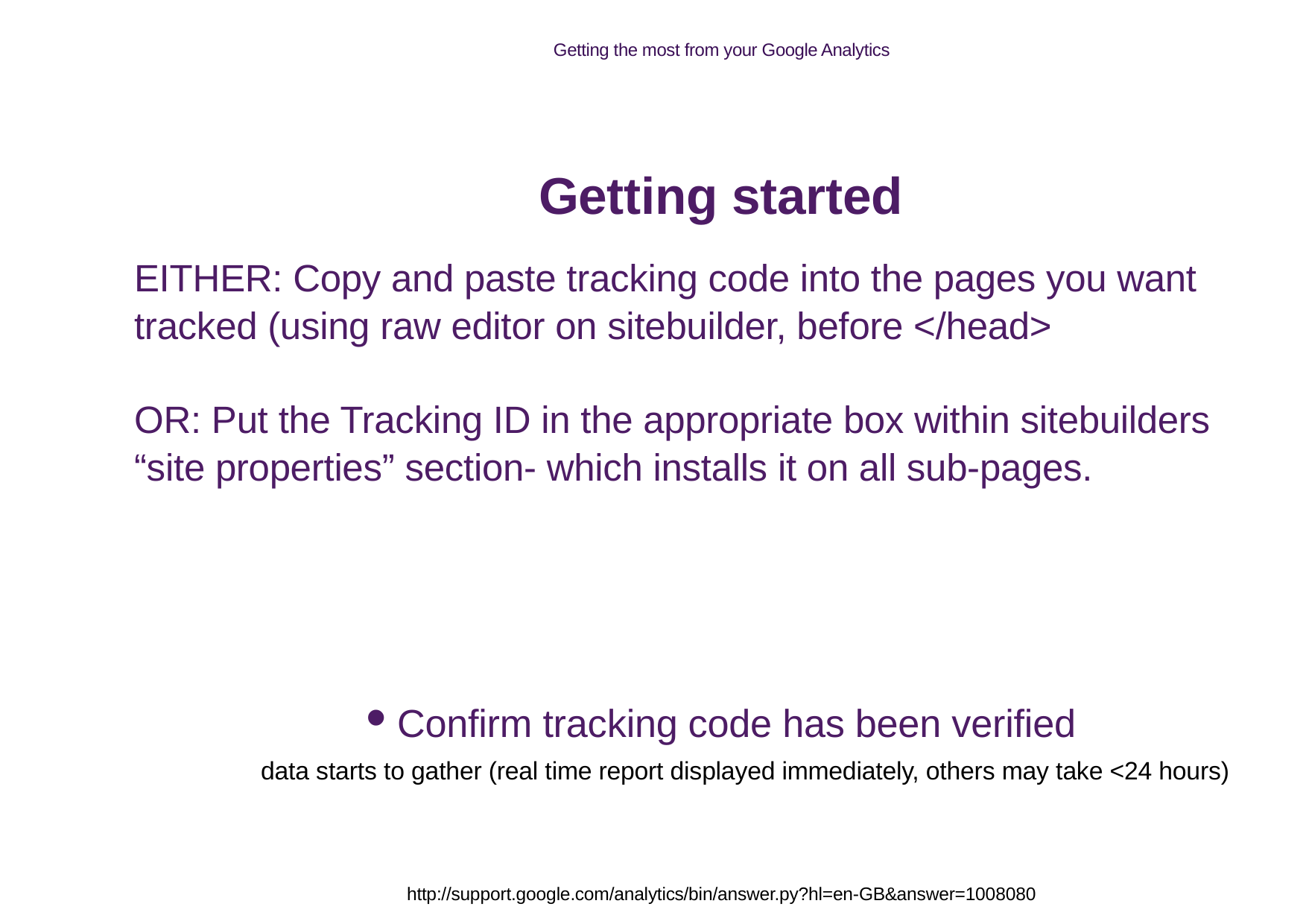

Getting the most from your Google Analytics

Getting started

EITHER: Copy and paste tracking code into the pages you want tracked (using raw editor on sitebuilder, before </head>

OR: Put the Tracking ID in the appropriate box within sitebuilders “site properties” section- which installs it on all sub-pages.

• Confirm tracking code has been verified

data starts to gather (real time report displayed immediately, others may take <24 hours)

http://support.google.com/analytics/bin/answer.py?hl=en-GB&answer=1008080